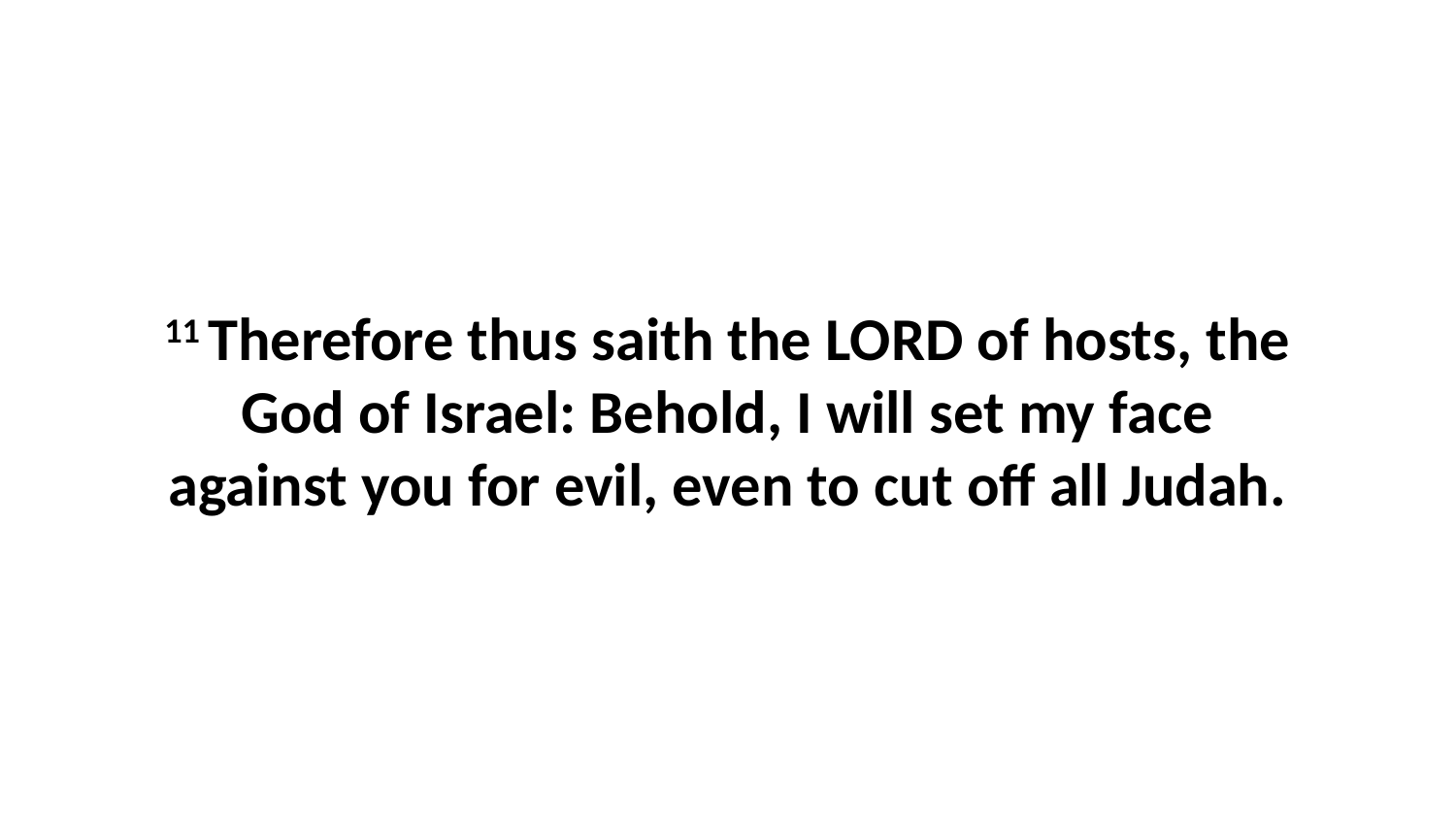

11 Therefore thus saith the LORD of hosts, the God of Israel: Behold, I will set my face against you for evil, even to cut off all Judah.